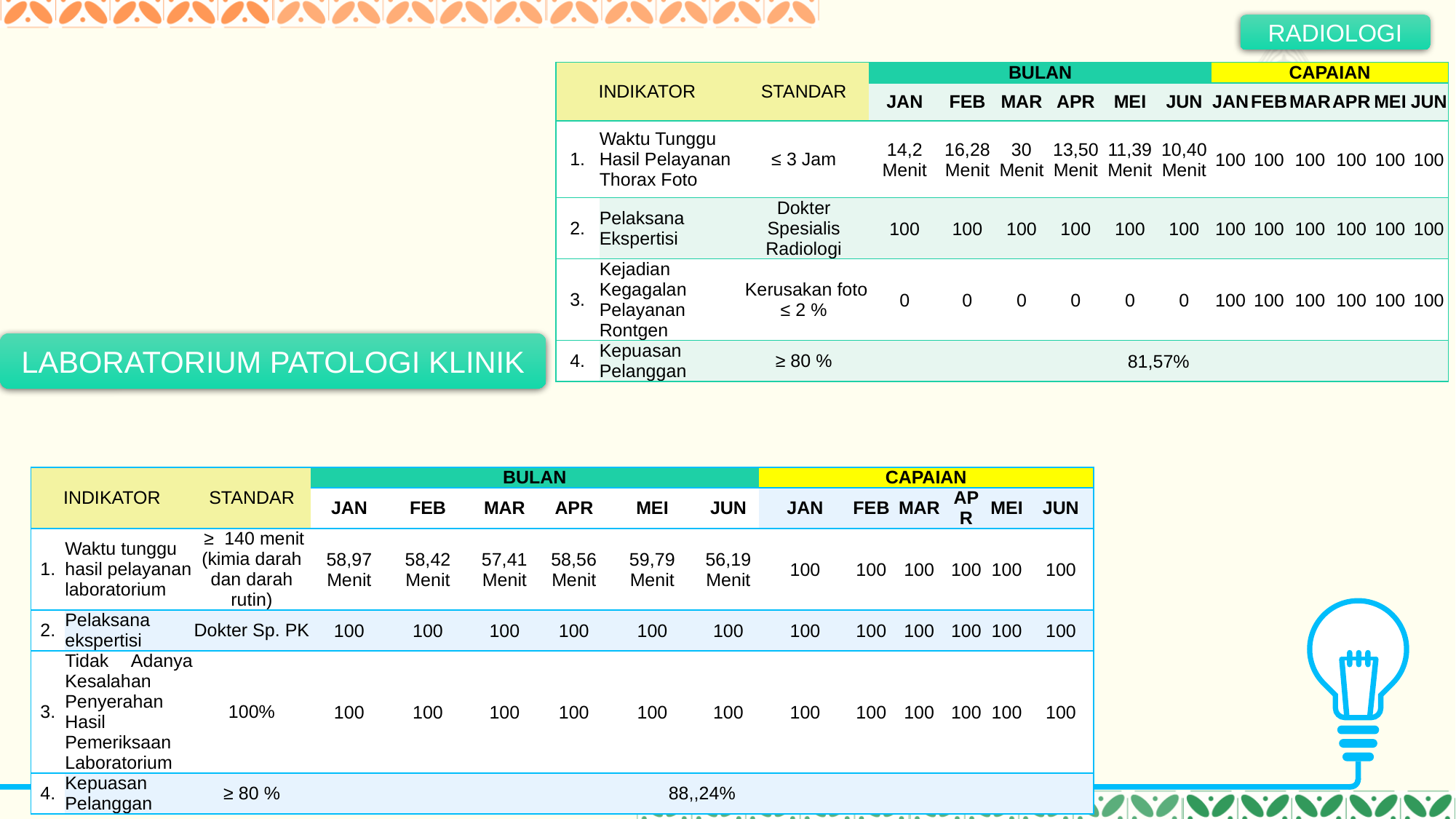

RADIOLOGI
| INDIKATOR |  | STANDAR | BULAN |  |  |  |  |  | CAPAIAN |  |  |  |  |  |
| --- | --- | --- | --- | --- | --- | --- | --- | --- | --- | --- | --- | --- | --- | --- |
|  |  |  | JAN | FEB | MAR | APR | MEI | JUN | JAN | FEB | MAR | APR | MEI | JUN |
| 1. | Waktu Tunggu Hasil Pelayanan Thorax Foto | ≤ 3 Jam | 14,2 Menit | 16,28 Menit | 30 Menit | 13,50Menit | 11,39Menit | 10,40 Menit | 100 | 100 | 100 | 100 | 100 | 100 |
| 2. | Pelaksana Ekspertisi | Dokter Spesialis Radiologi | 100 | 100 | 100 | 100 | 100 | 100 | 100 | 100 | 100 | 100 | 100 | 100 |
| 3. | Kejadian Kegagalan  Pelayanan Rontgen | Kerusakan foto ≤ 2 % | 0 | 0 | 0 | 0 | 0 | 0 | 100 | 100 | 100 | 100 | 100 | 100 |
| 4. | Kepuasan Pelanggan | ≥ 80 % | 81,57% |  |  |  |  |  |  |  |  |  |  |  |
LABORATORIUM PATOLOGI KLINIK
| INDIKATOR |  | STANDAR | BULAN |  |  |  |  |  | CAPAIAN |  |  |  |  |  |
| --- | --- | --- | --- | --- | --- | --- | --- | --- | --- | --- | --- | --- | --- | --- |
|  |  |  | JAN | FEB | MAR | APR | MEI | JUN | JAN | FEB | MAR | APR | MEI | JUN |
| 1. | Waktu tunggu hasil pelayanan laboratorium | ≥  140 menit (kimia darah dan darah rutin) | 58,97 Menit | 58,42 Menit | 57,41 Menit | 58,56 Menit | 59,79 Menit | 56,19 Menit | 100 | 100 | 100 | 100 | 100 | 100 |
| 2. | Pelaksana ekspertisi | Dokter Sp. PK | 100 | 100 | 100 | 100 | 100 | 100 | 100 | 100 | 100 | 100 | 100 | 100 |
| 3. | Tidak Adanya Kesalahan Penyerahan Hasil Pemeriksaan Laboratorium | 100% | 100 | 100 | 100 | 100 | 100 | 100 | 100 | 100 | 100 | 100 | 100 | 100 |
| 4. | Kepuasan Pelanggan | ≥ 80 % | 88,,24% |  |  |  |  |  |  |  |  |  |  |  |